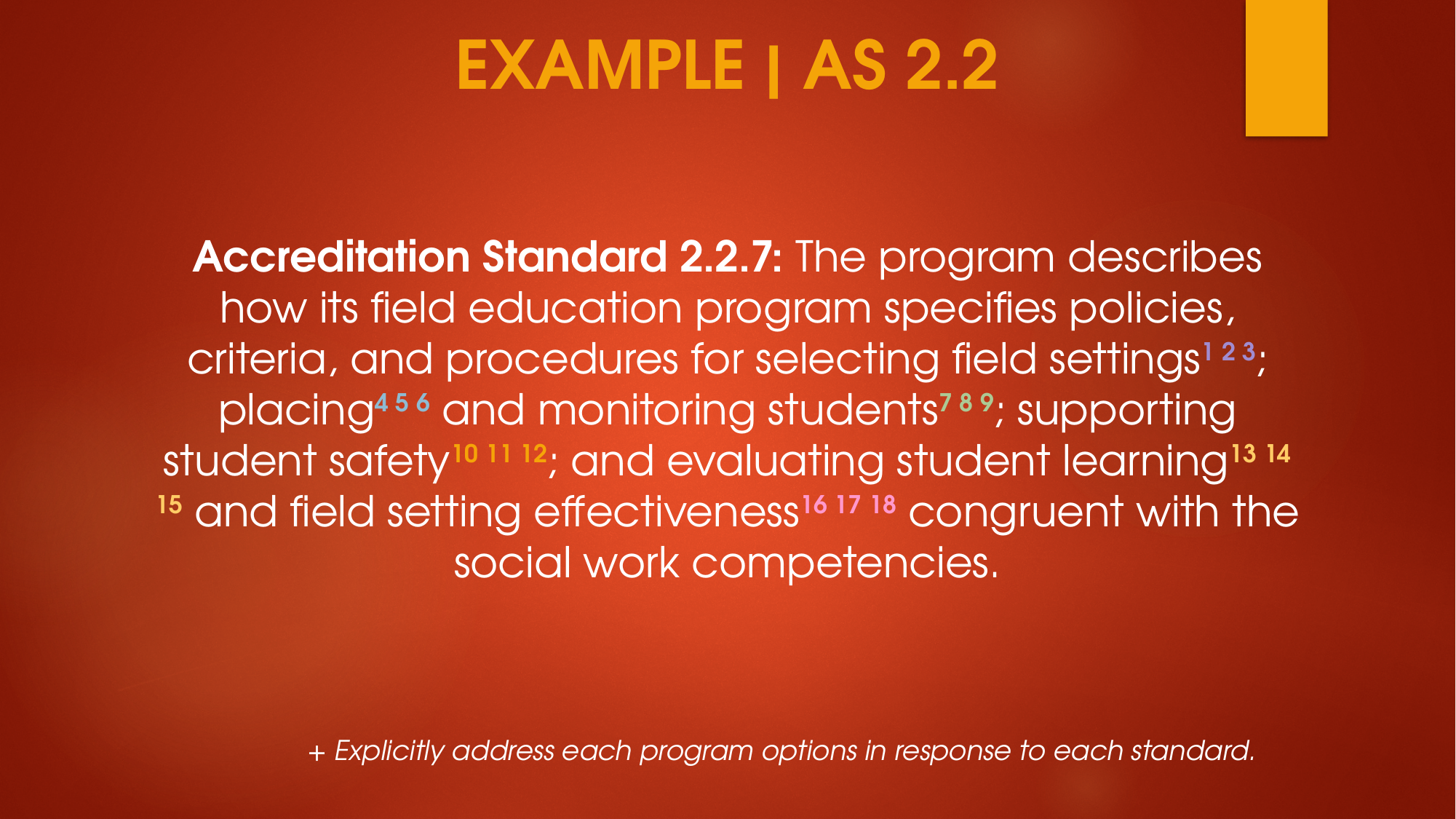

Example | AS 2.2
Accreditation Standard 2.2.7: The program describes how its field education program specifies policies, criteria, and procedures for selecting field settings1 2 3; placing4 5 6 and monitoring students7 8 9; supporting student safety10 11 12; and evaluating student learning13 14 15 and field setting effectiveness16 17 18 congruent with the social work competencies.
	+ Explicitly address each program options in response to each standard.